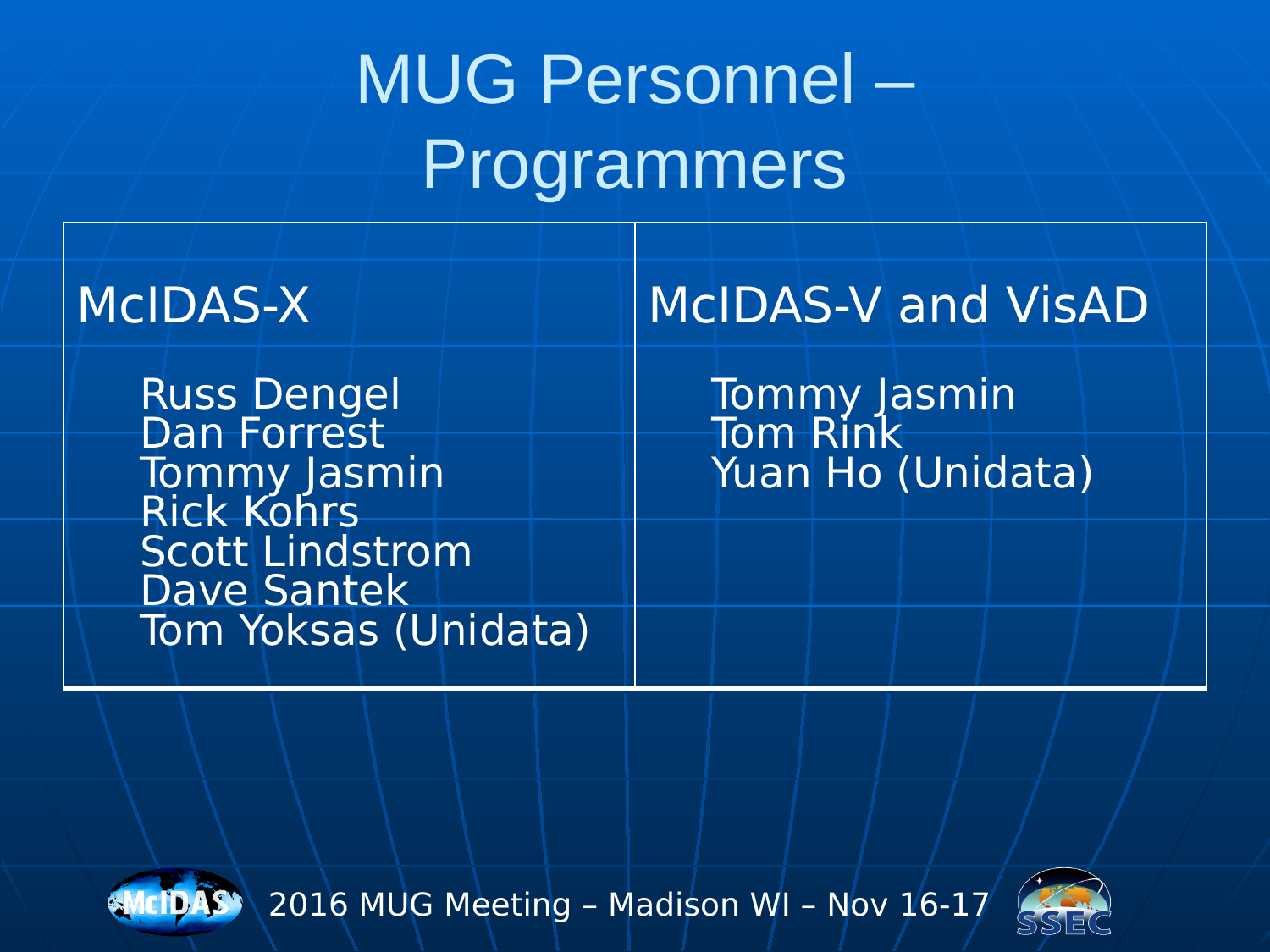

# MUG Personnel – Programmers
| McIDAS-X Russ Dengel Dan Forrest Tommy Jasmin Rick Kohrs Scott Lindstrom Dave Santek Tom Yoksas (Unidata) | McIDAS-V and VisAD Tommy Jasmin Tom Rink Yuan Ho (Unidata) |
| --- | --- |